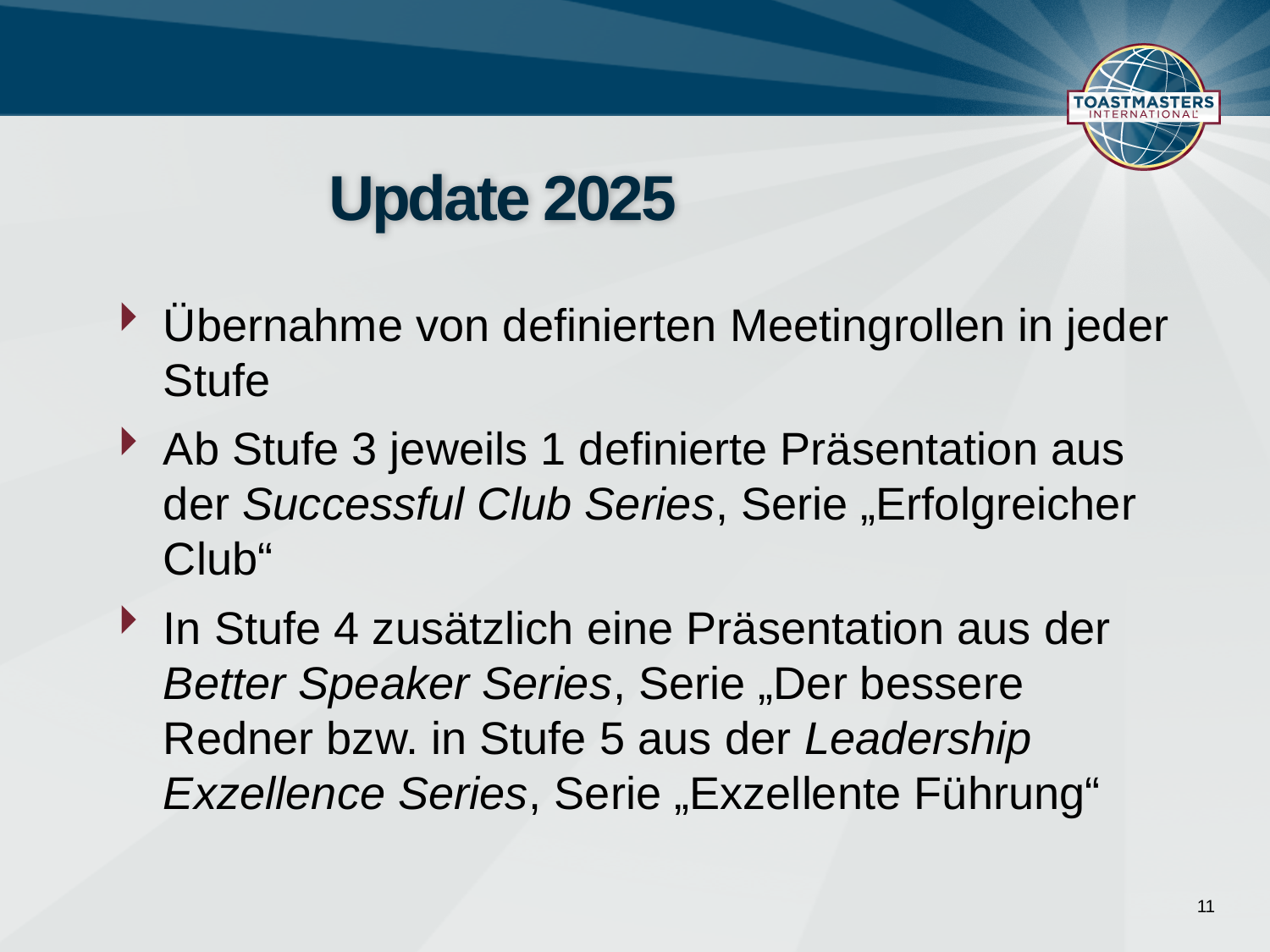

# Update 2025
Übernahme von definierten Meetingrollen in jeder Stufe
Ab Stufe 3 jeweils 1 definierte Präsentation aus der Successful Club Series, Serie „Erfolgreicher Club“
In Stufe 4 zusätzlich eine Präsentation aus der Better Speaker Series, Serie „Der bessere Redner bzw. in Stufe 5 aus der Leadership Exzellence Series, Serie „Exzellente Führung“
11